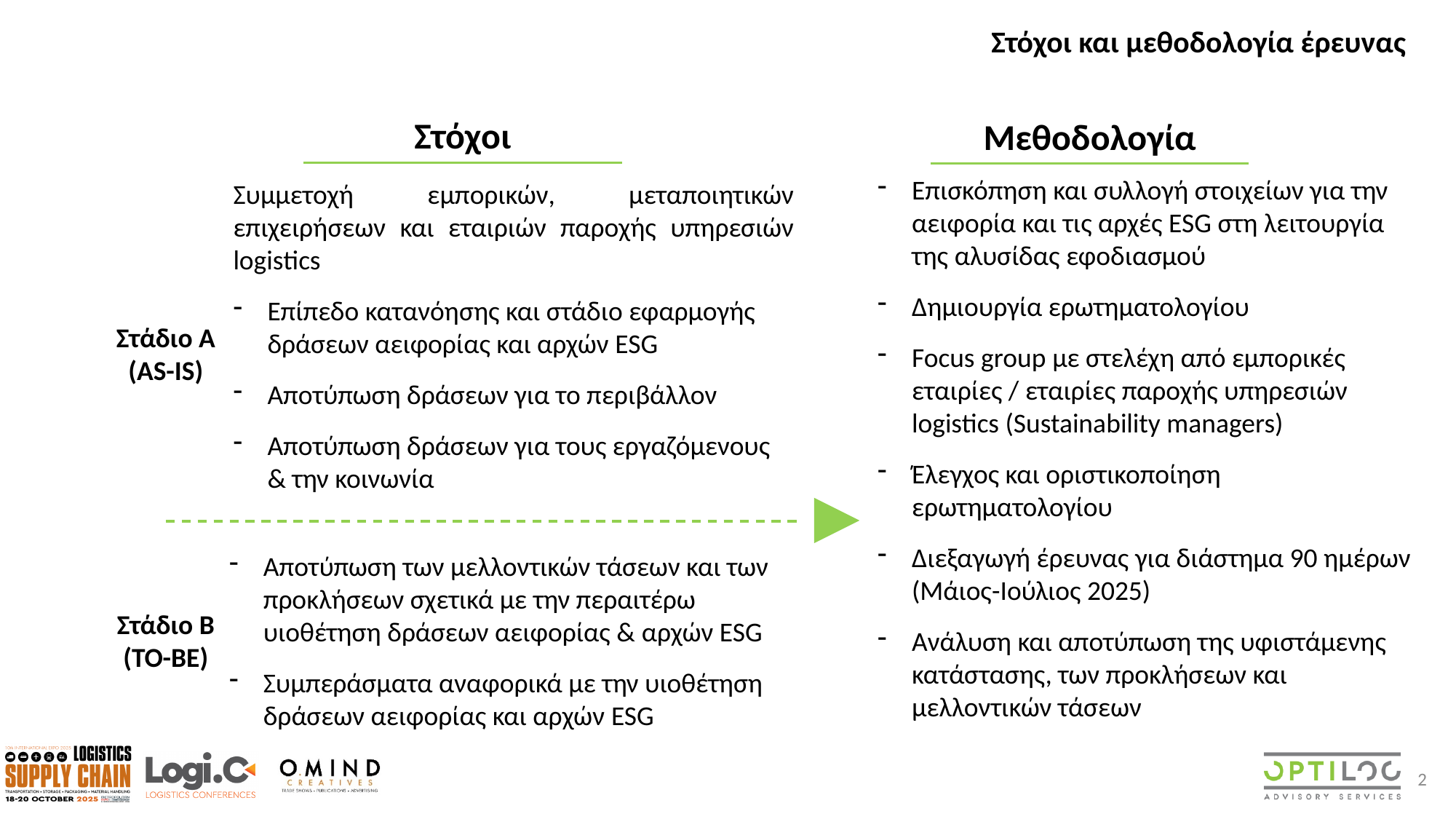

Στόχοι και μεθοδολογία έρευνας
Στόχοι
Μεθοδολογία
Επισκόπηση και συλλογή στοιχείων για την αειφορία και τις αρχές ESG στη λειτουργία της αλυσίδας εφοδιασμού
Δημιουργία ερωτηματολογίου
Focus group με στελέχη από εμπορικές εταιρίες / εταιρίες παροχής υπηρεσιών logistics (Sustainability managers)
Έλεγχος και οριστικοποίηση ερωτηματολογίου
Διεξαγωγή έρευνας για διάστημα 90 ημέρων (Μάιος-Ιούλιος 2025)
Ανάλυση και αποτύπωση της υφιστάμενης κατάστασης, των προκλήσεων και μελλοντικών τάσεων
Συμμετοχή εμπορικών, μεταποιητικών επιχειρήσεων και εταιριών παροχής υπηρεσιών logistics
Επίπεδο κατανόησης και στάδιο εφαρμογής δράσεων αειφορίας και αρχών ESG
Αποτύπωση δράσεων για το περιβάλλον
Αποτύπωση δράσεων για τους εργαζόμενους & την κοινωνία
Στάδιο Α
(AS-IS)

Αποτύπωση των μελλοντικών τάσεων και των προκλήσεων σχετικά με την περαιτέρω υιοθέτηση δράσεων αειφορίας & αρχών ESG
Συμπεράσματα αναφορικά με την υιοθέτηση δράσεων αειφορίας και αρχών ESG
Στάδιο Β
(TO-BE)
2